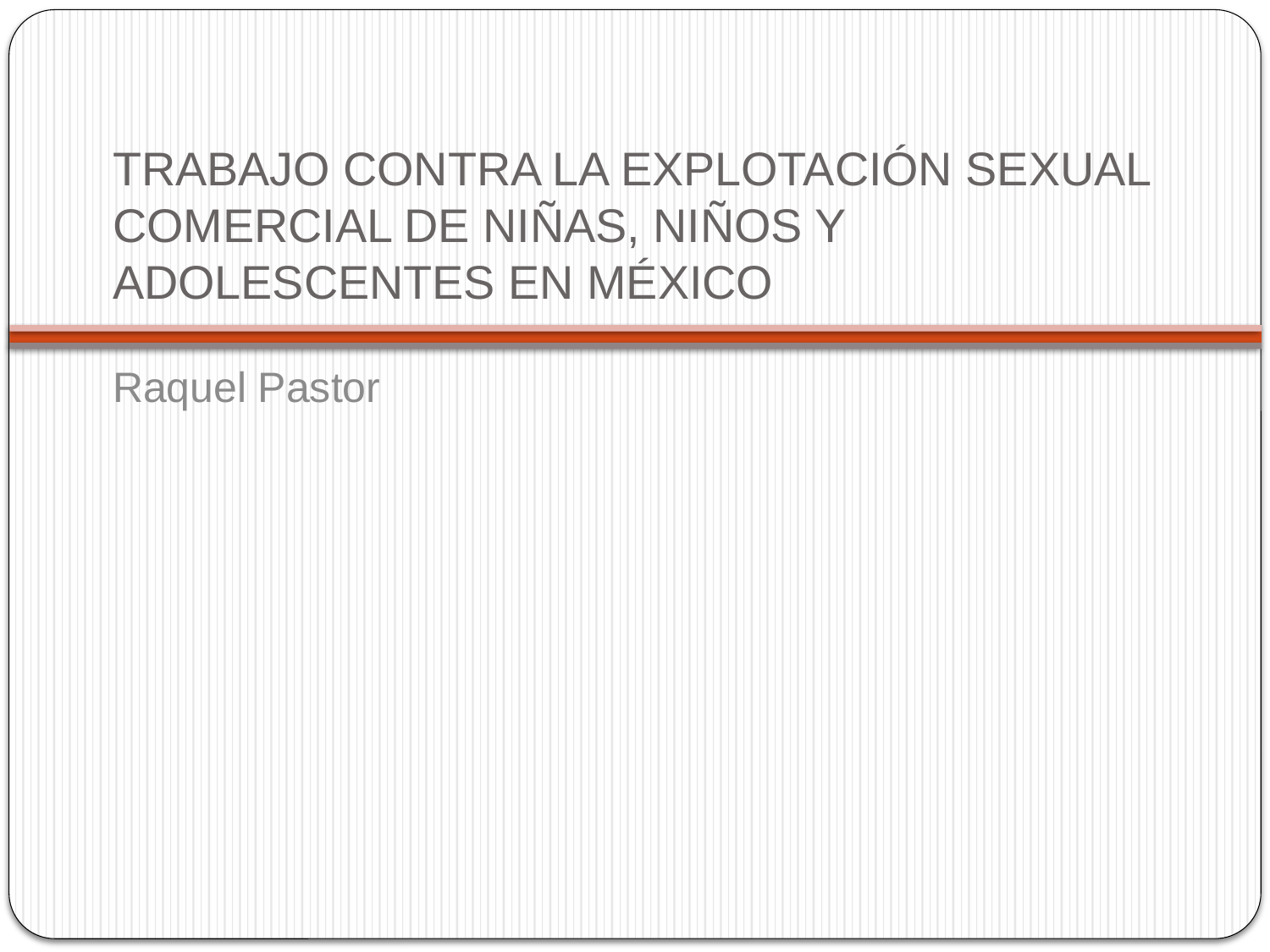

# TRABAJO CONTRA LA EXPLOTACIÓN SEXUAL COMERCIAL DE NIÑAS, NIÑOS Y ADOLESCENTES EN MÉXICO
Raquel Pastor